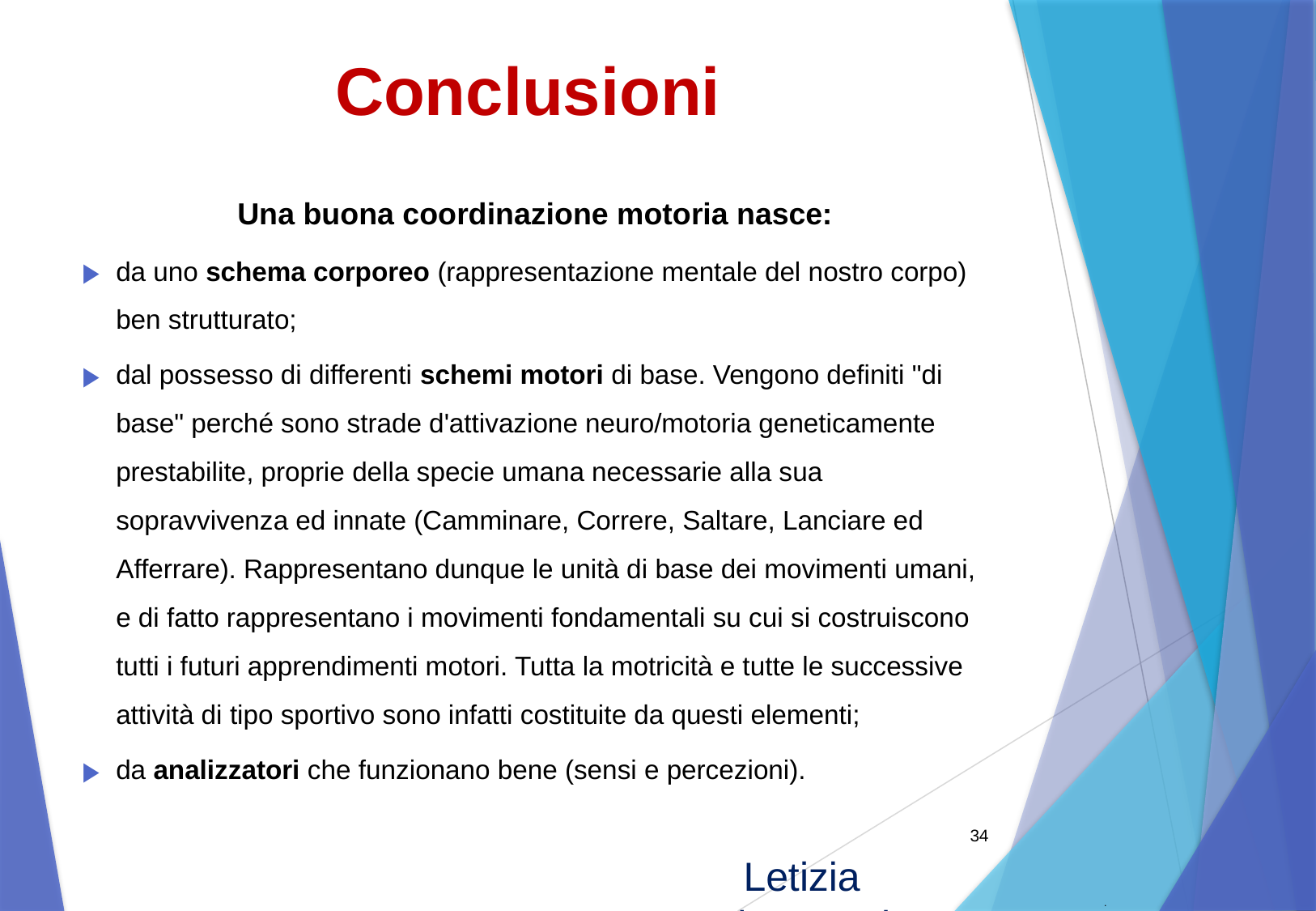

# Conclusioni
Una buona coordinazione motoria nasce:
da uno schema corporeo (rappresentazione mentale del nostro corpo) ben strutturato;
dal possesso di differenti schemi motori di base. Vengono definiti "di base" perché sono strade d'attivazione neuro/motoria geneticamente prestabilite, proprie della specie umana necessarie alla sua sopravvivenza ed innate (Camminare, Correre, Saltare, Lanciare ed Afferrare). Rappresentano dunque le unità di base dei movimenti umani, e di fatto rappresentano i movimenti fondamentali su cui si costruiscono tutti i futuri apprendimenti motori. Tutta la motricità e tutte le successive attività di tipo sportivo sono infatti costituite da questi elementi;
da analizzatori che funzionano bene (sensi e percezioni).
34
Letizia Fioravanti
.